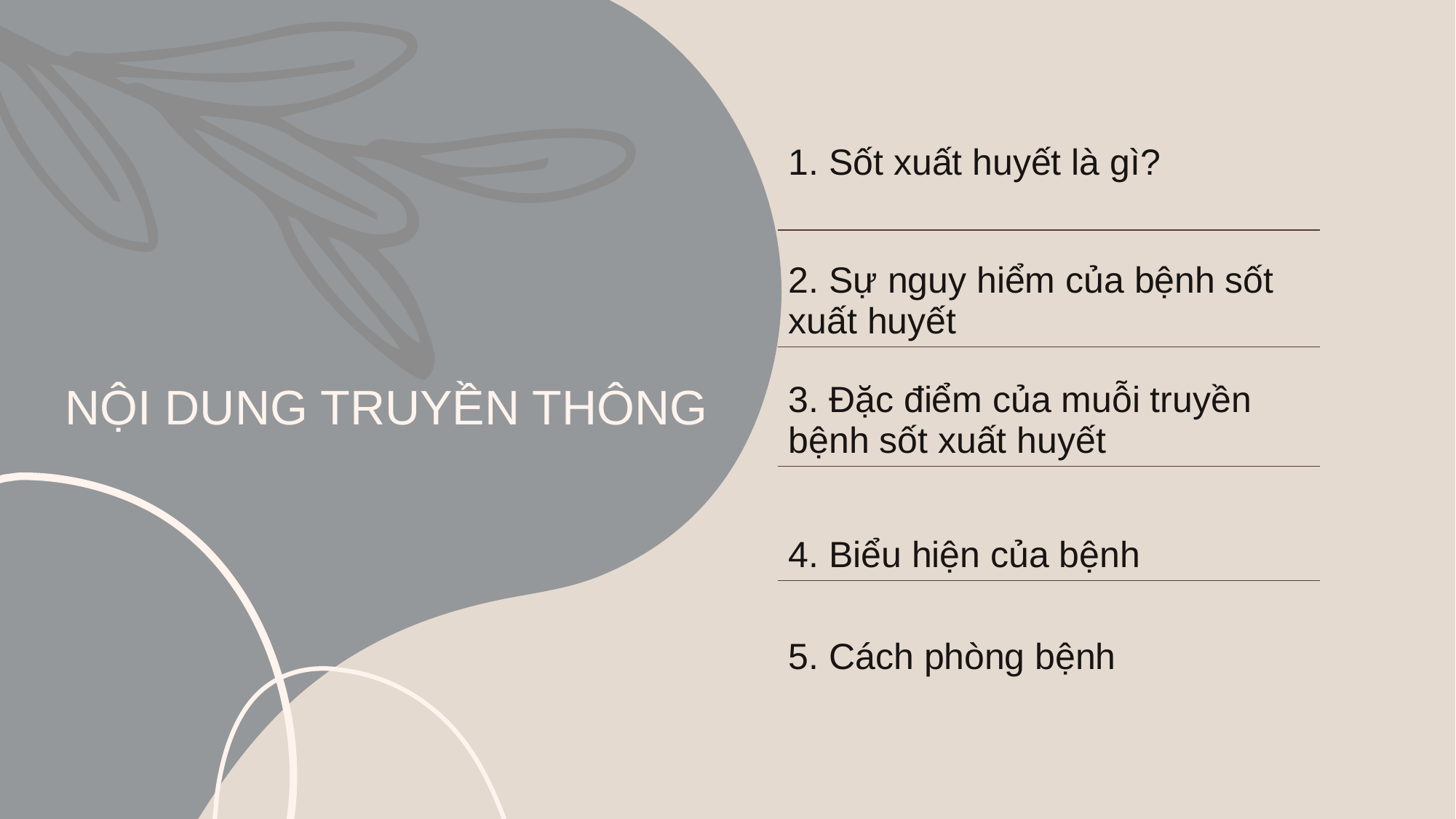

# NỘI DUNG TRUYỀN THÔNG
| 1. Sốt xuất huyết là gì? |
| --- |
| 2. Sự nguy hiểm của bệnh sốt xuất huyết |
| 3. Đặc điểm của muỗi truyền bệnh sốt xuất huyết |
| 4. Biểu hiện của bệnh |
| 5. Cách phòng bệnh |